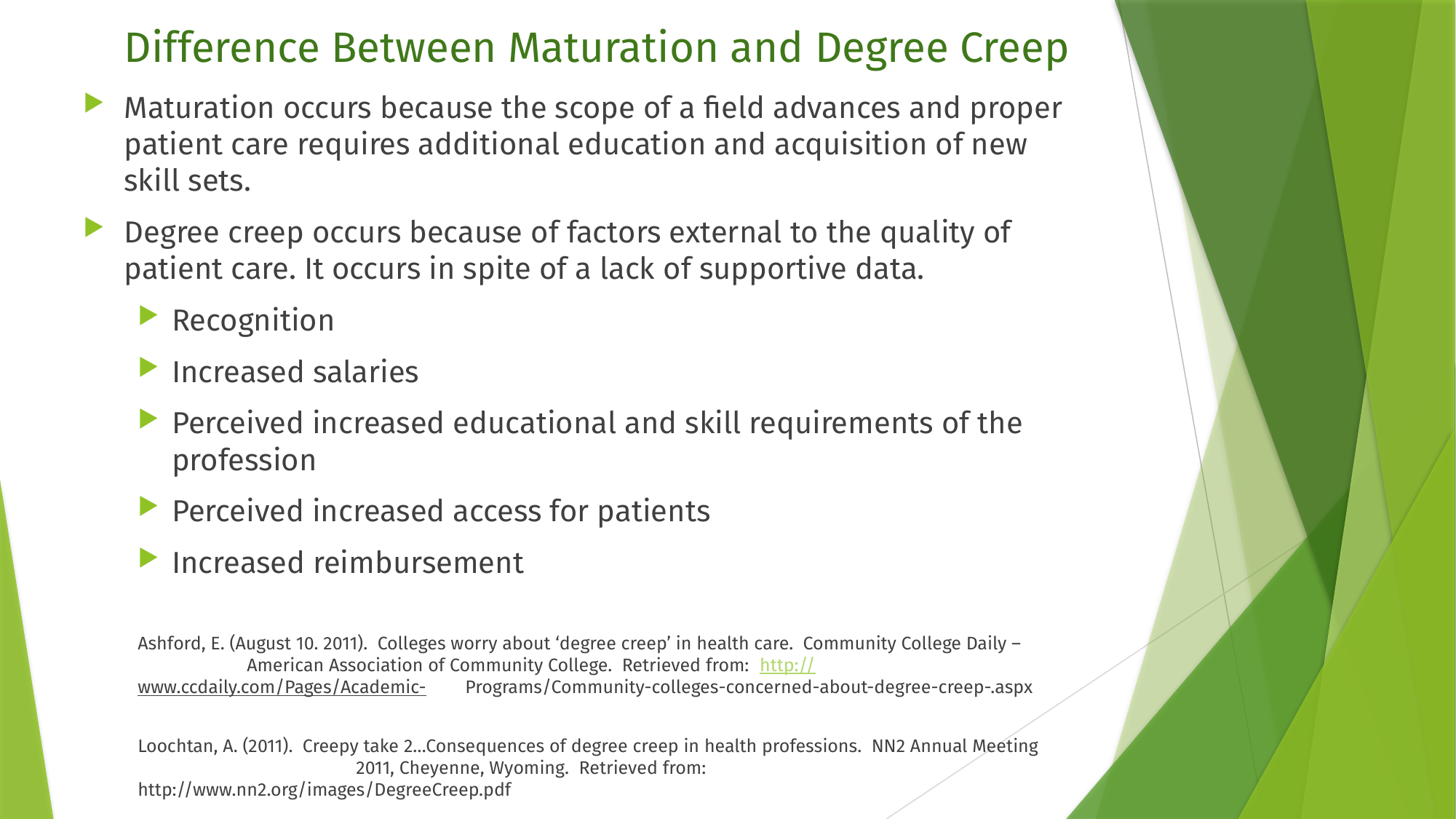

# Difference Between Maturation and Degree Creep
Maturation occurs because the scope of a field advances and proper patient care requires additional education and acquisition of new skill sets.
Degree creep occurs because of factors external to the quality of patient care. It occurs in spite of a lack of supportive data.
Recognition
Increased salaries
Perceived increased educational and skill requirements of the profession
Perceived increased access for patients
Increased reimbursement

Ashford, E. (August 10. 2011).  Colleges worry about ‘degree creep’ in health care.  Community College Daily – 	American Association of Community College.  Retrieved from:  http://www.ccdaily.com/Pages/Academic-	Programs/Community-colleges-concerned-about-degree-creep-.aspx
Loochtan, A. (2011).  Creepy take 2…Consequences of degree creep in health professions.  NN2 Annual Meeting 		2011, Cheyenne, Wyoming.  Retrieved from:  http://www.nn2.org/images/DegreeCreep.pdf